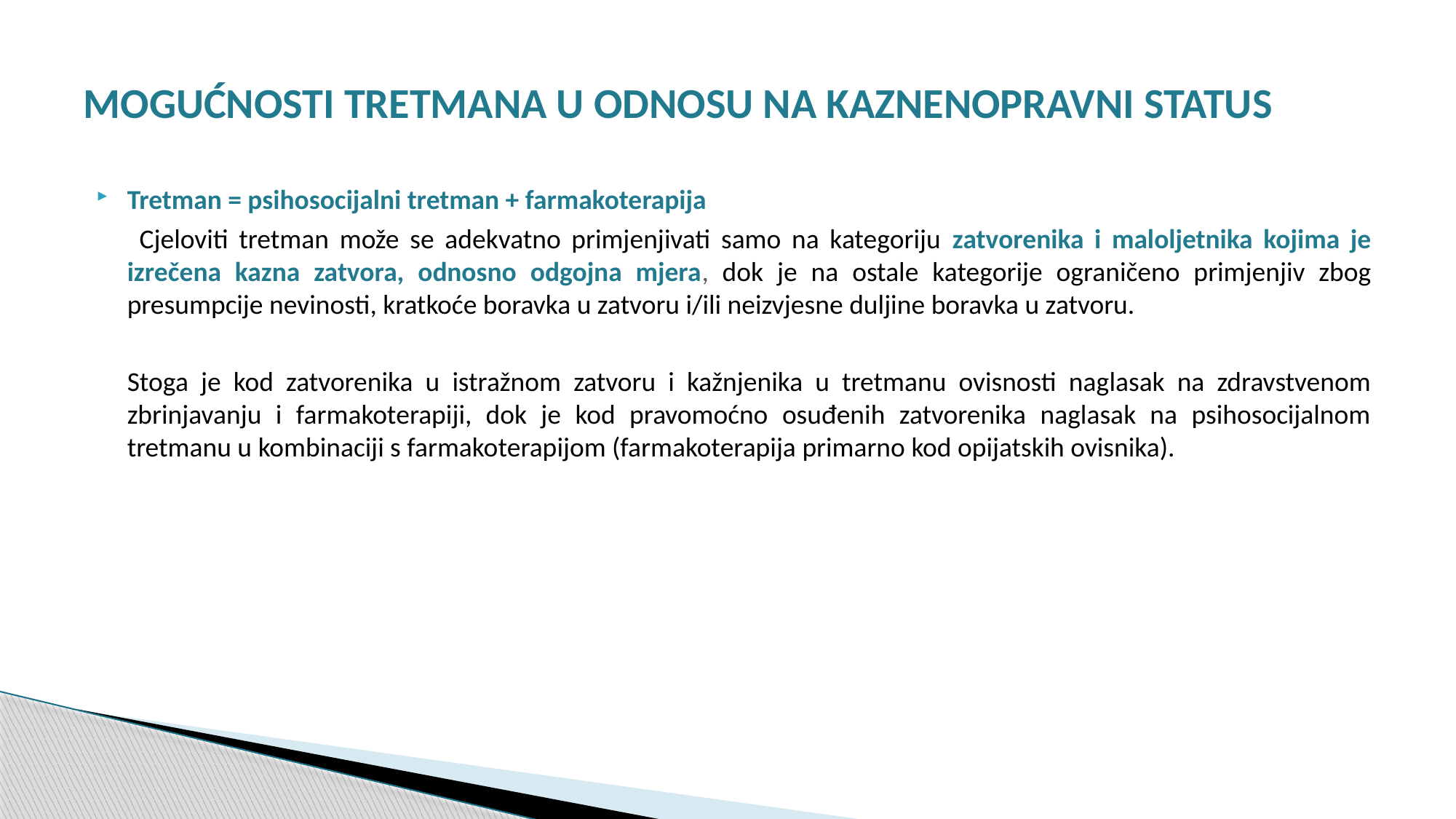

# MOGUĆNOSTI TRETMANA U ODNOSU NA KAZNENOPRAVNI STATUS
Tretman = psihosocijalni tretman + farmakoterapija
    Cjeloviti tretman može se adekvatno primjenjivati samo na kategoriju zatvorenika i maloljetnika kojima je izrečena kazna zatvora, odnosno odgojna mjera, dok je na ostale kategorije ograničeno primjenjiv zbog presumpcije nevinosti, kratkoće boravka u zatvoru i/ili neizvjesne duljine boravka u zatvoru.

	Stoga je kod zatvorenika u istražnom zatvoru i kažnjenika u tretmanu ovisnosti naglasak na zdravstvenom zbrinjavanju i farmakoterapiji, dok je kod pravomoćno osuđenih zatvorenika naglasak na psihosocijalnom tretmanu u kombinaciji s farmakoterapijom (farmakoterapija primarno kod opijatskih ovisnika).